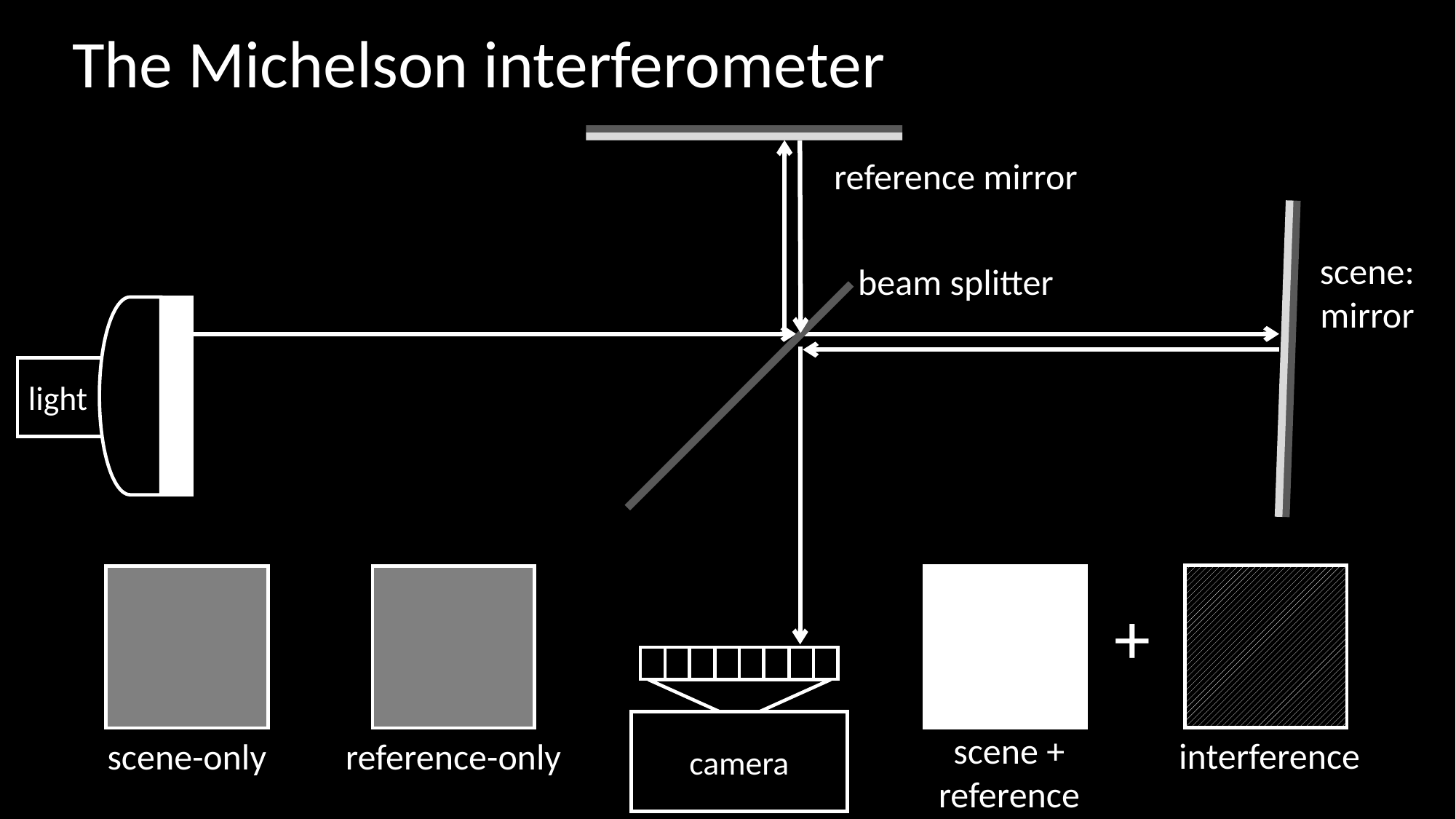

The Michelson interferometer

reference mirror

scene:
mirror
beam splitter

light

+

camera

scene +
reference
interference
scene-only
reference-only